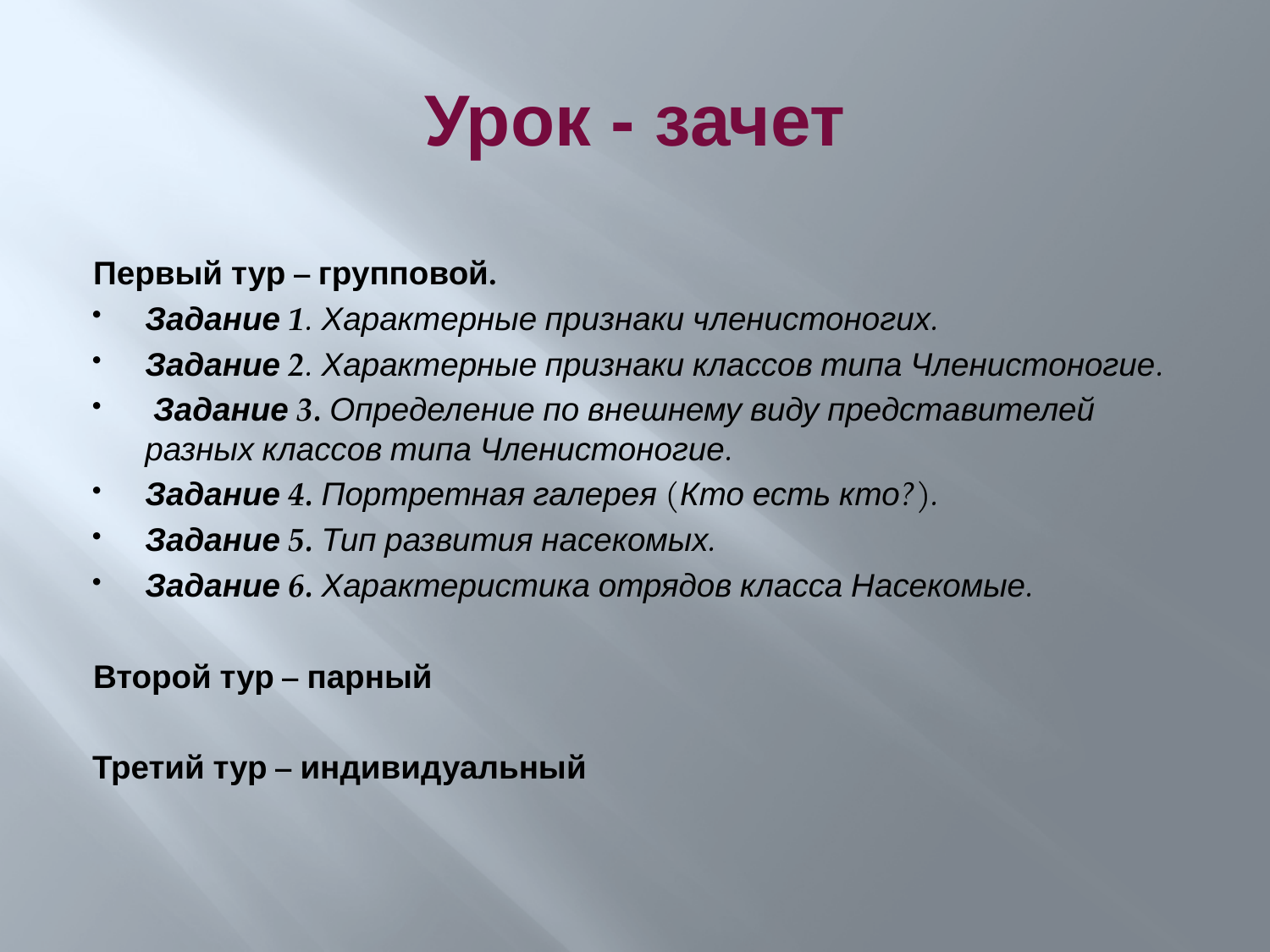

# Урок - зачет
Первый тур – групповой.
Задание 1. Характерные признаки членистоногих.
Задание 2. Характерные признаки классов типа Членистоногие.
 Задание 3. Определение по внешнему виду представителей разных классов типа Членистоногие.
Задание 4. Портретная галерея (Кто есть кто?).
Задание 5. Тип развития насекомых.
Задание 6. Характеристика отрядов класса Насекомые.

Второй тур – парный

  Третий тур – индивидуальный